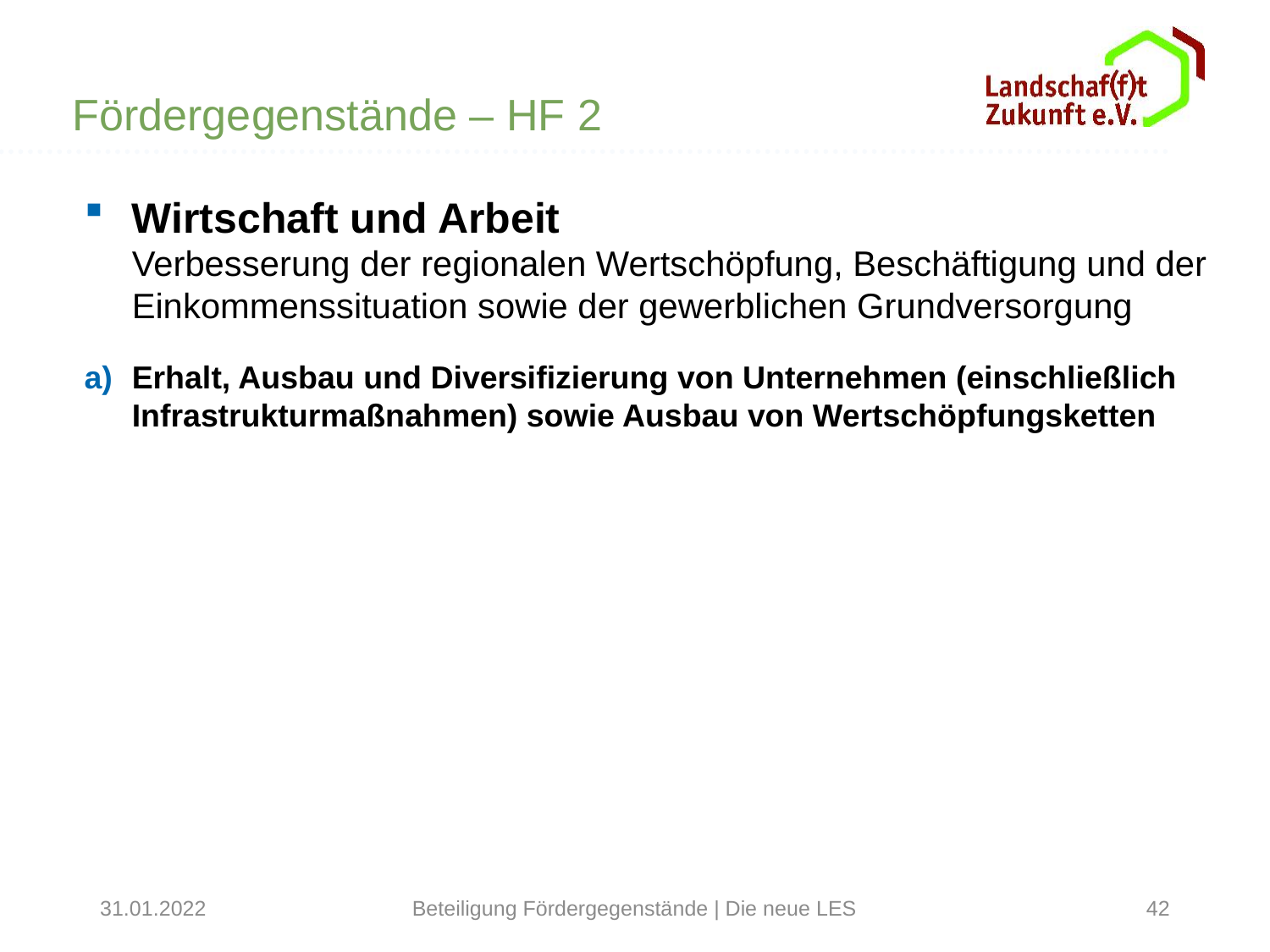

Fördergegenstände – HF 2
Wirtschaft und Arbeit
Verbesserung der regionalen Wertschöpfung, Beschäftigung und der Einkommenssituation sowie der gewerblichen Grundversorgung
Erhalt, Ausbau und Diversifizierung von Unternehmen (einschließlich Infrastrukturmaßnahmen) sowie Ausbau von Wertschöpfungsketten
31.01.2022
Beteiligung Fördergegenstände | Die neue LES
42